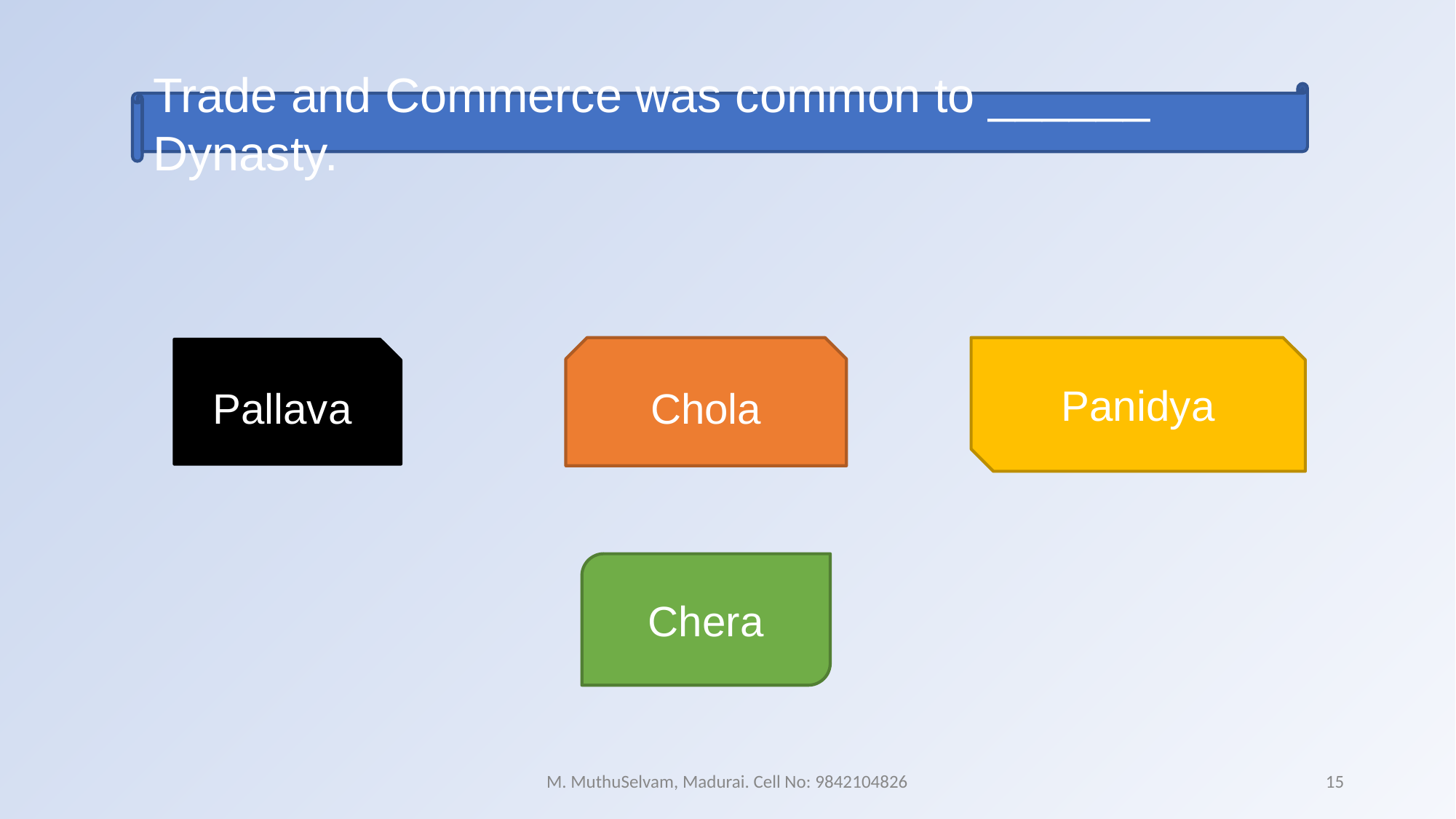

Trade and Commerce was common to ______ Dynasty.
Chola
Panidya
Pallava
Chera
M. MuthuSelvam, Madurai. Cell No: 9842104826
15